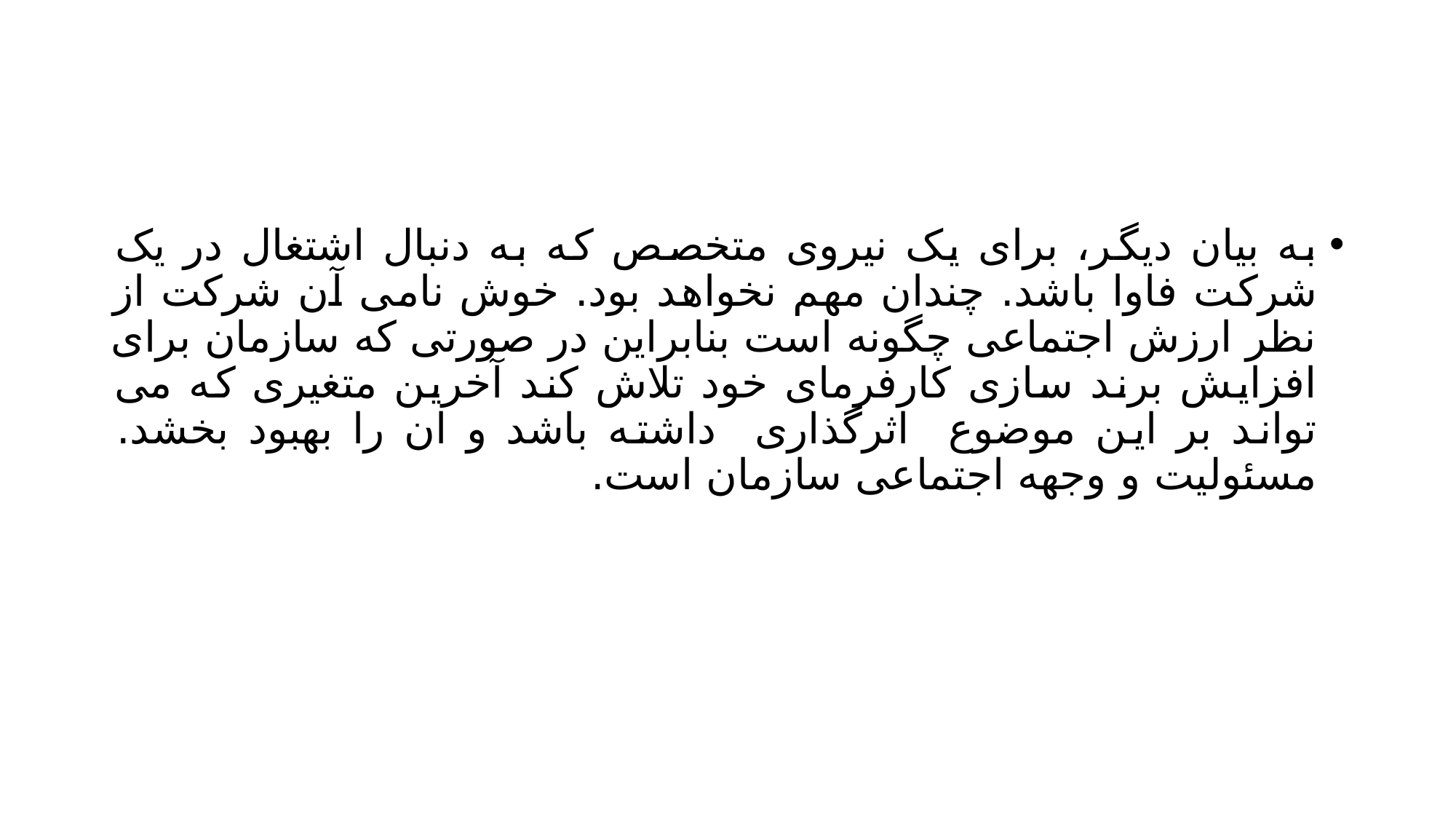

#
به بیان دیگر، برای یک نیروی متخصص که به دنبال اشتغال در یک شرکت فاوا باشد. چندان مهم نخواهد بود. خوش نامی آن شرکت از نظر ارزش اجتماعی چگونه است بنابراین در صورتی که سازمان برای افزایش برند سازی کارفرمای خود تلاش کند آخرین متغیری که می تواند بر این موضوع  اثرگذاری  داشته باشد و ان را بهبود بخشد. مسئولیت و وجهه اجتماعی سازمان است.